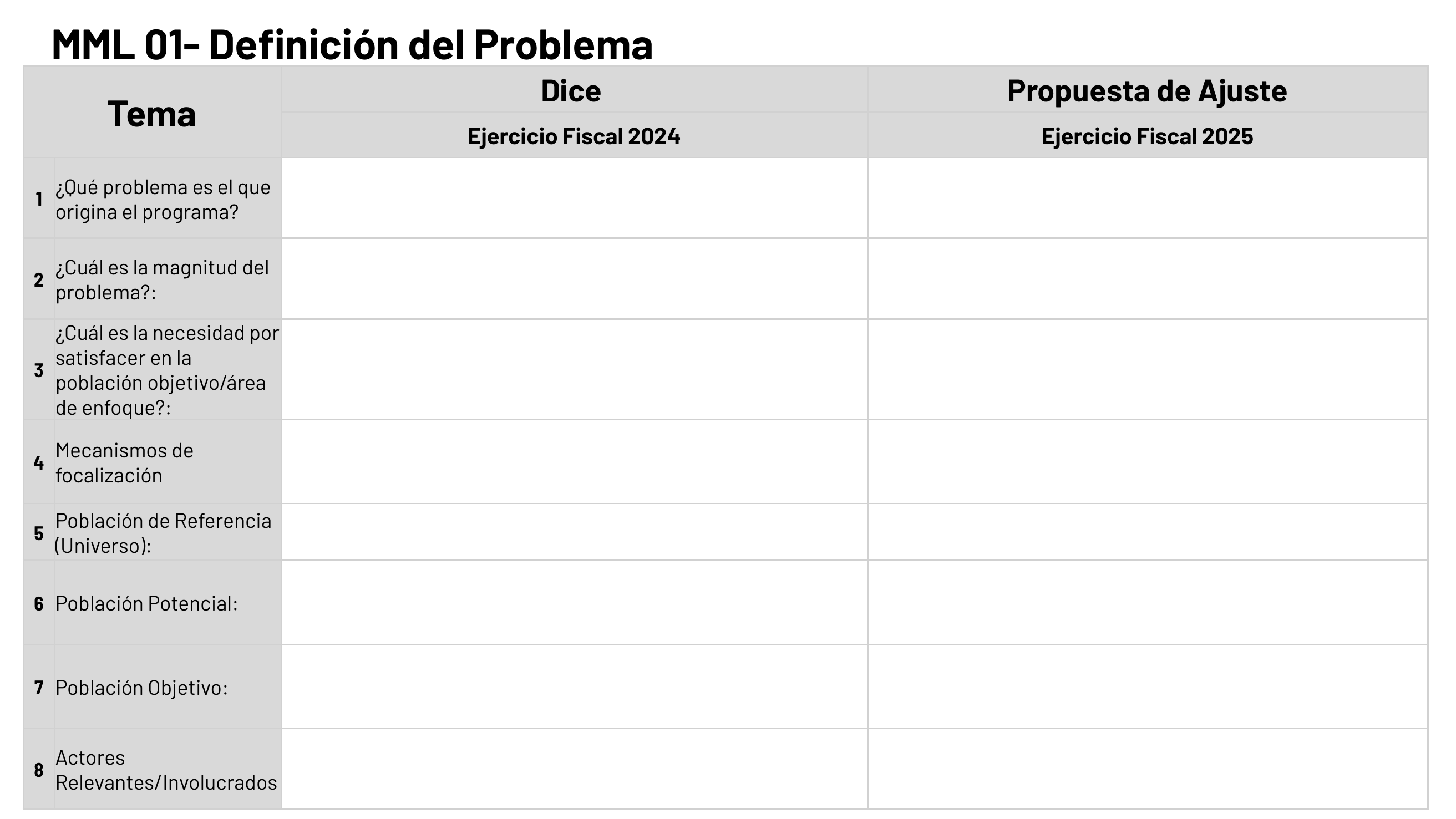

# MML 01- Definición del Problema
| Tema |  | Dice | Propuesta de Ajuste |
| --- | --- | --- | --- |
|  |  | Ejercicio Fiscal 2024 | Ejercicio Fiscal 2025 |
| 1 | ¿Qué problema es el que origina el programa? |  |  |
| 2 | ¿Cuál es la magnitud del problema?: |  |  |
| 3 | ¿Cuál es la necesidad por satisfacer en la población objetivo/área de enfoque?: |  |  |
| 4 | Mecanismos de focalización |  |  |
| 5 | Población de Referencia (Universo): |  |  |
| 6 | Población Potencial: |  |  |
| 7 | Población Objetivo: |  |  |
| 8 | Actores Relevantes/Involucrados |  |  |